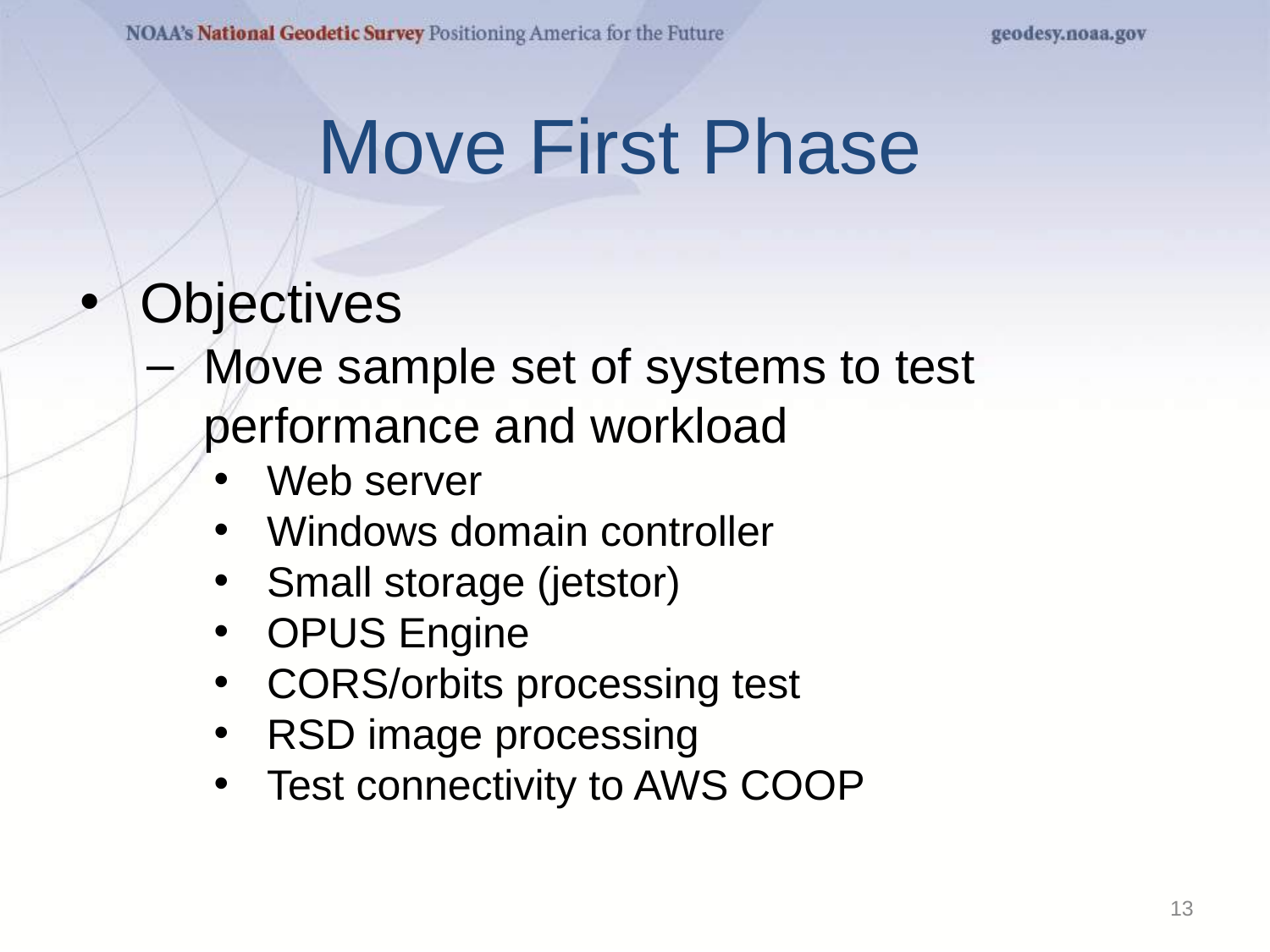

# Move First Phase
Objectives
Move sample set of systems to test performance and workload
Web server
Windows domain controller
Small storage (jetstor)
OPUS Engine
CORS/orbits processing test
RSD image processing
Test connectivity to AWS COOP
13